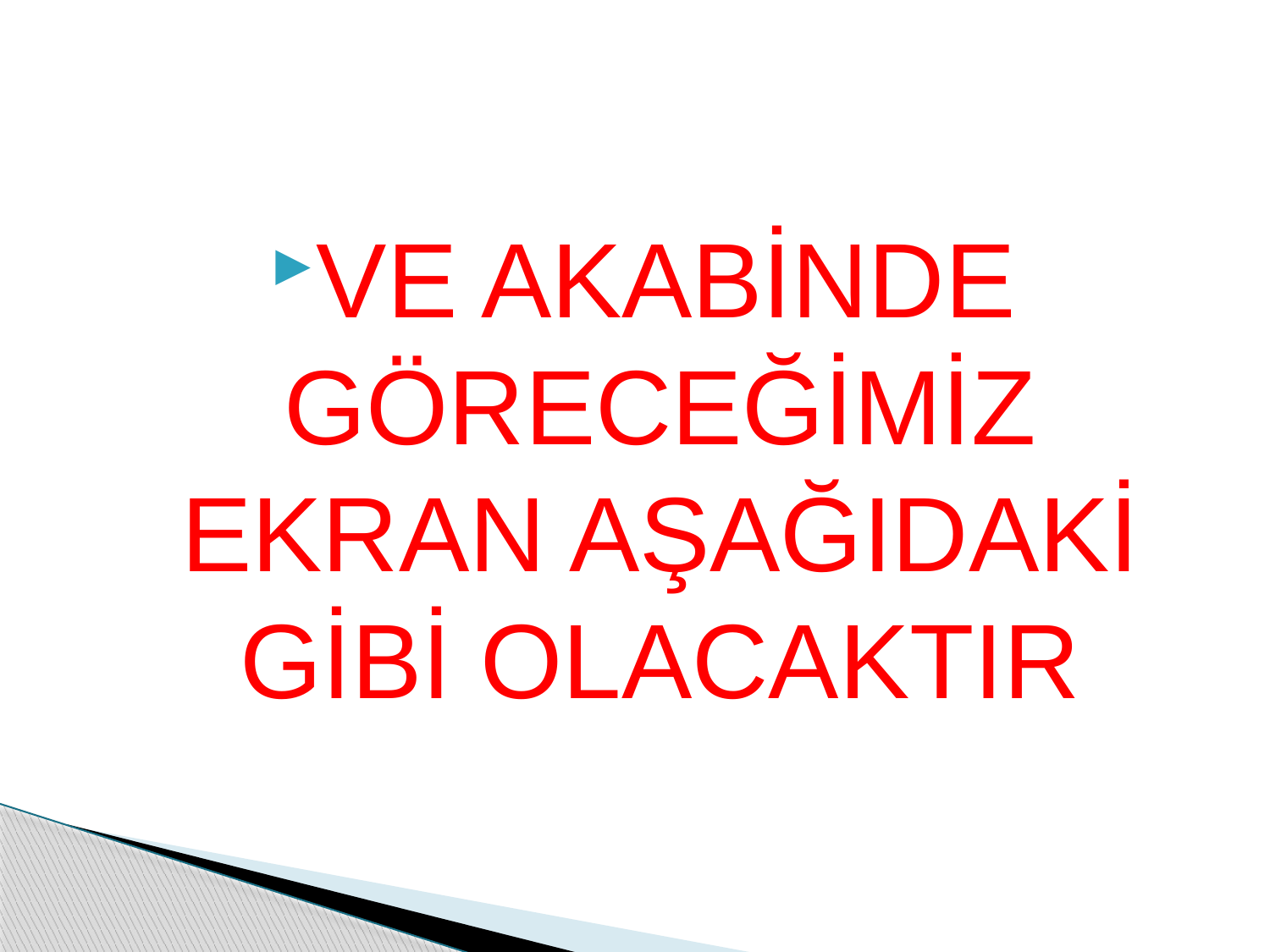

VE AKABİNDE GÖRECEĞİMİZ EKRAN AŞAĞIDAKİ GİBİ OLACAKTIR